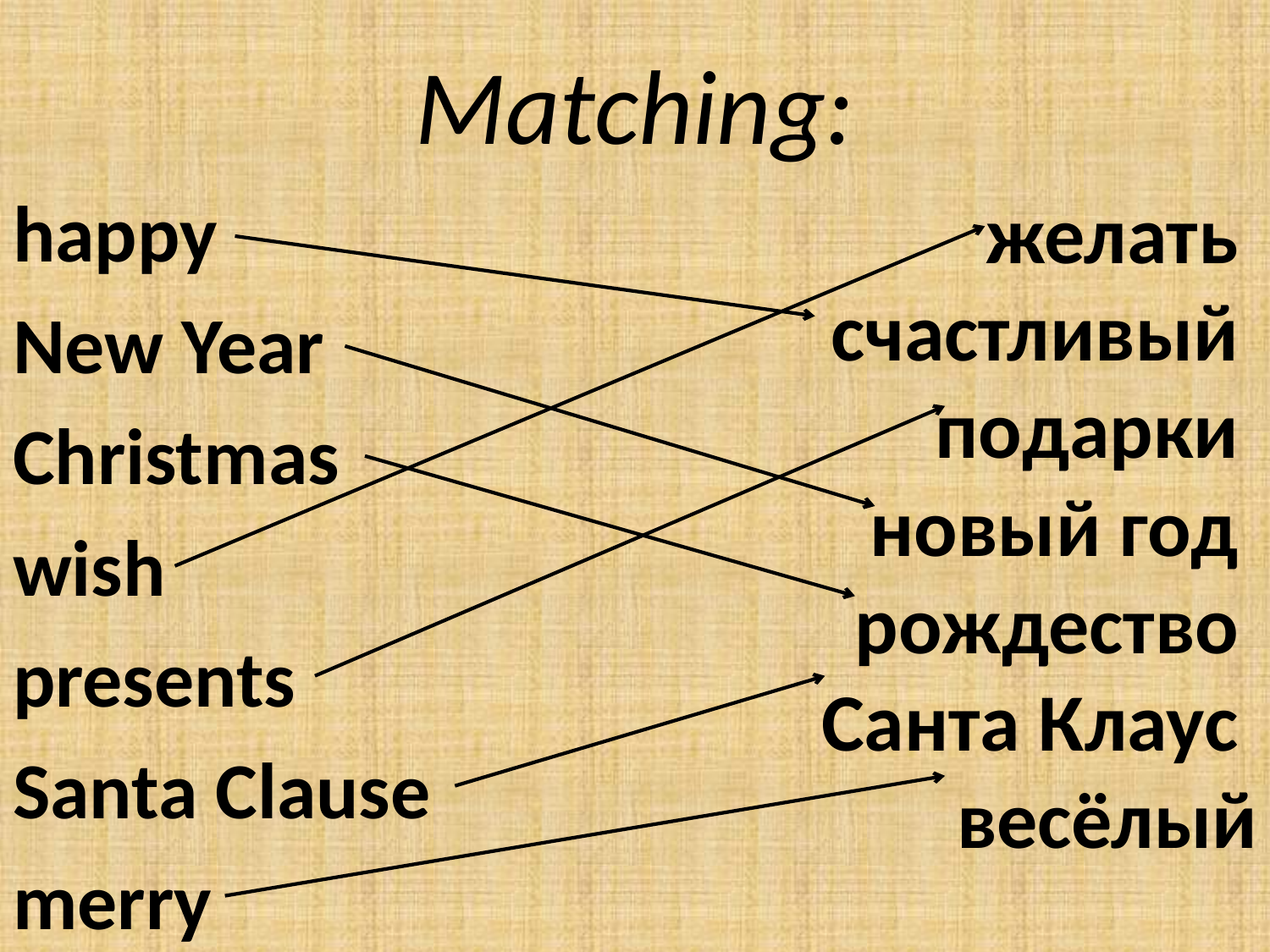

# Matching:
happy
New Year
Christmas
wish
presents
Santa Clause
merry

желать
счастливый
подарки
новый год
рождество
Санта Клаус
весёлый